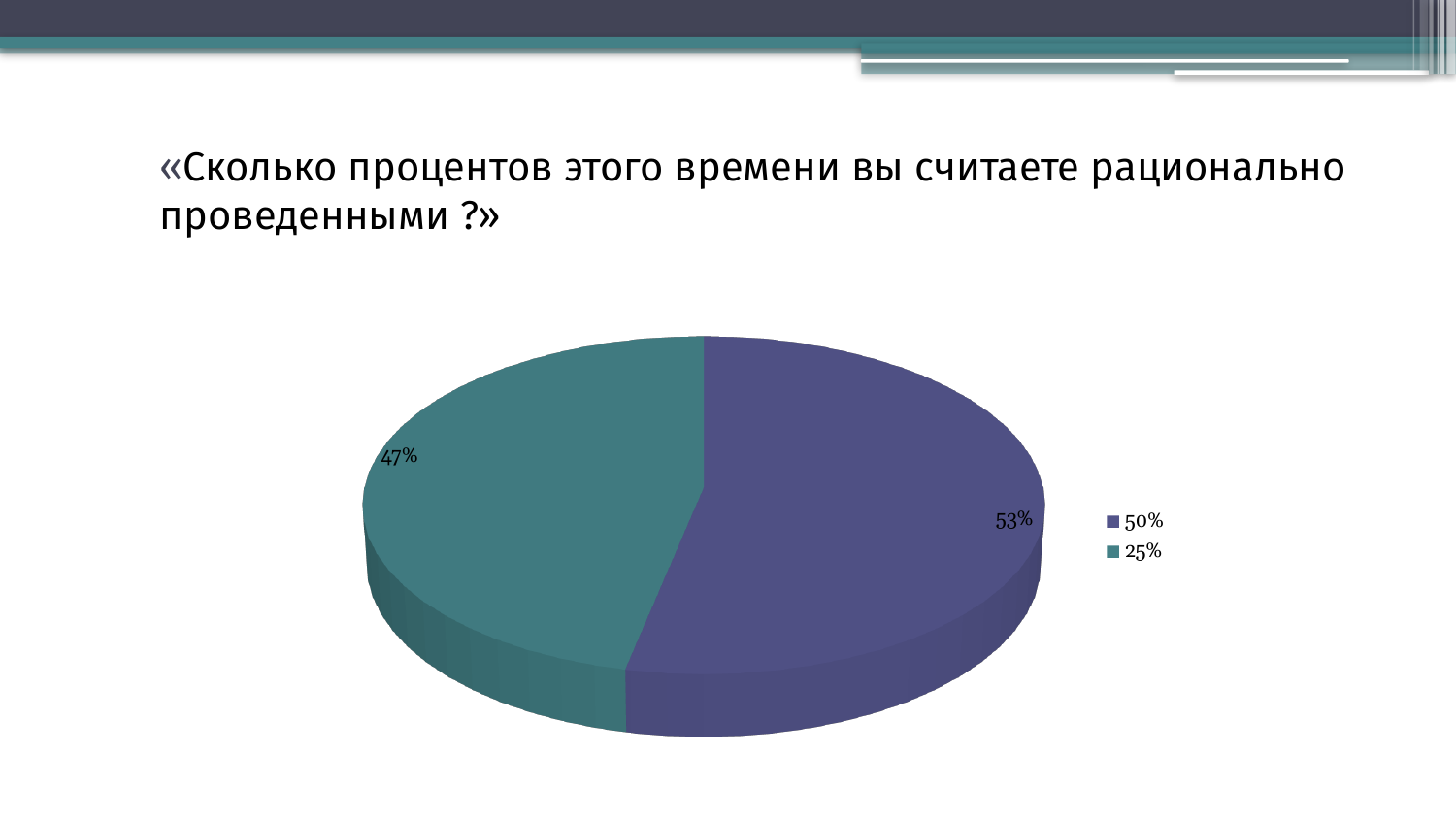

# «Сколько процентов этого времени вы считаете рационально проведенными ?»

[unsupported chart]